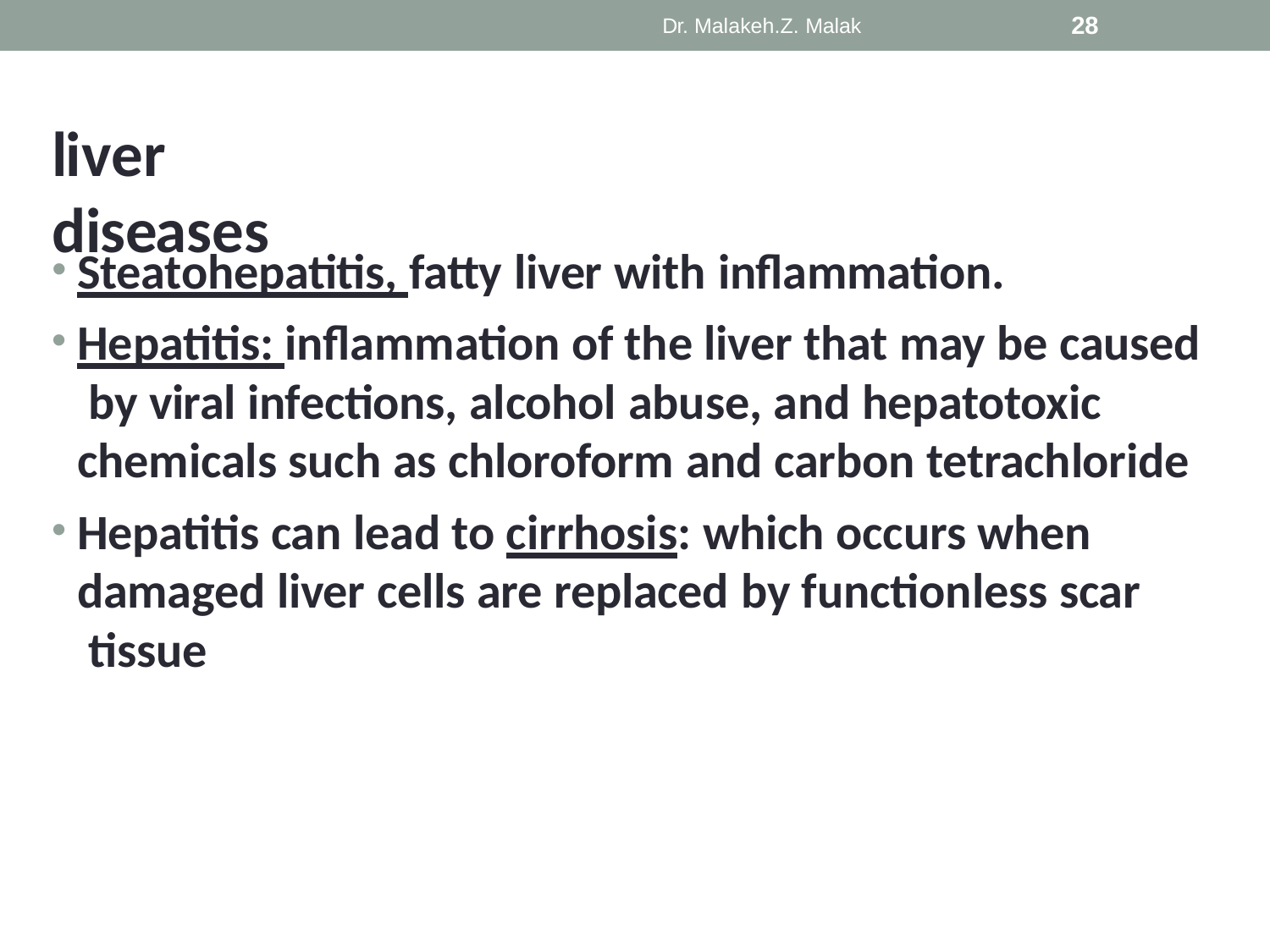

28
Dr. Malakeh.Z. Malak
# liver diseases
Steatohepatitis, fatty liver with inflammation.
Hepatitis: inflammation of the liver that may be caused  by viral infections, alcohol abuse, and hepatotoxic  chemicals such as chloroform and carbon tetrachloride
Hepatitis can lead to cirrhosis: which occurs when  damaged liver cells are replaced by functionless scar  tissue